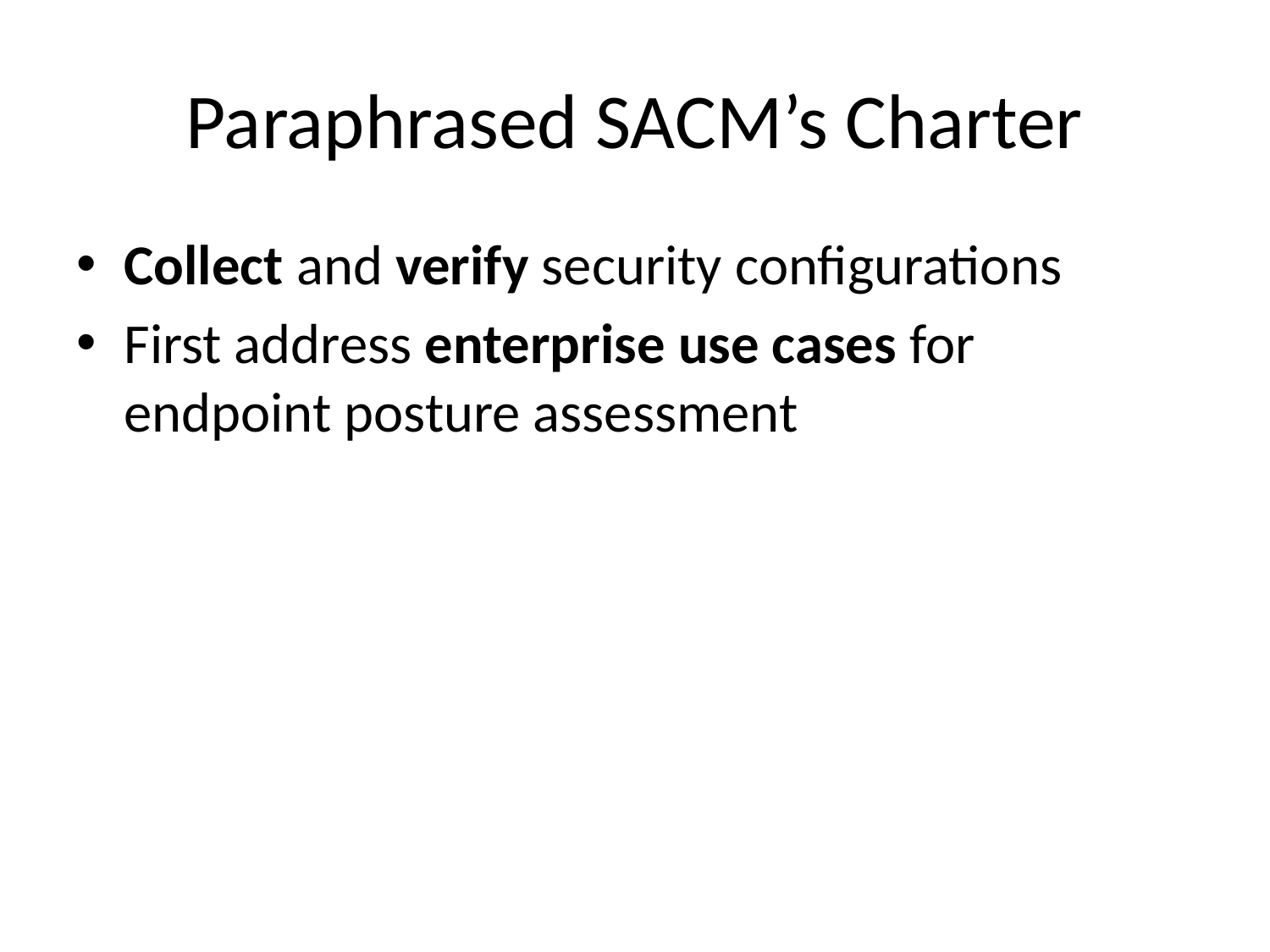

# Paraphrased SACM’s Charter
Collect and verify security configurations
First address enterprise use cases for endpoint posture assessment